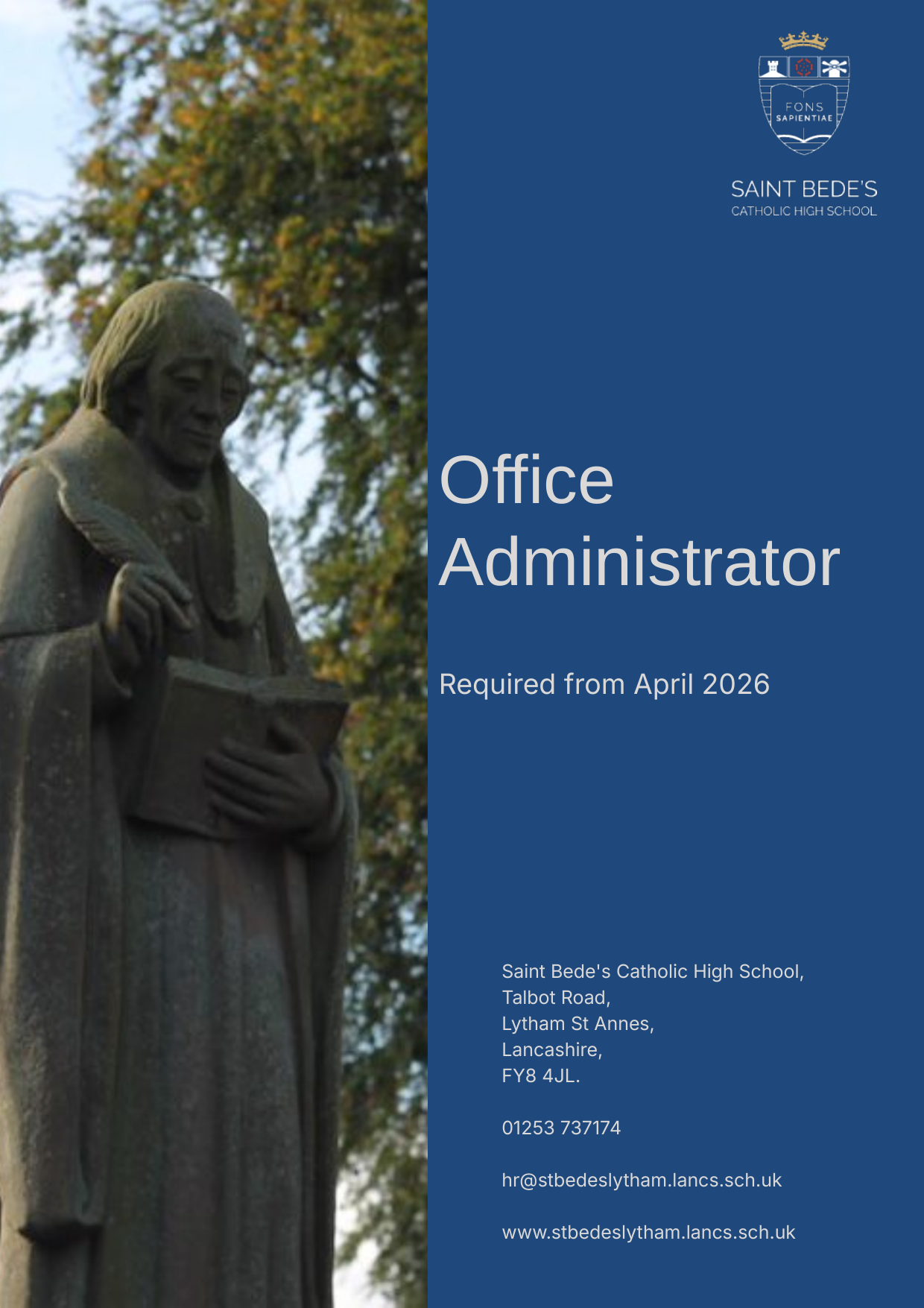

Office Administrator
Required from April 2026
Saint Bede's Catholic High School,
Talbot Road,
Lytham St Annes,
Lancashire,
FY8 4JL.

01253 737174

hr@stbedeslytham.lancs.sch.uk

www.stbedeslytham.lancs.sch.uk